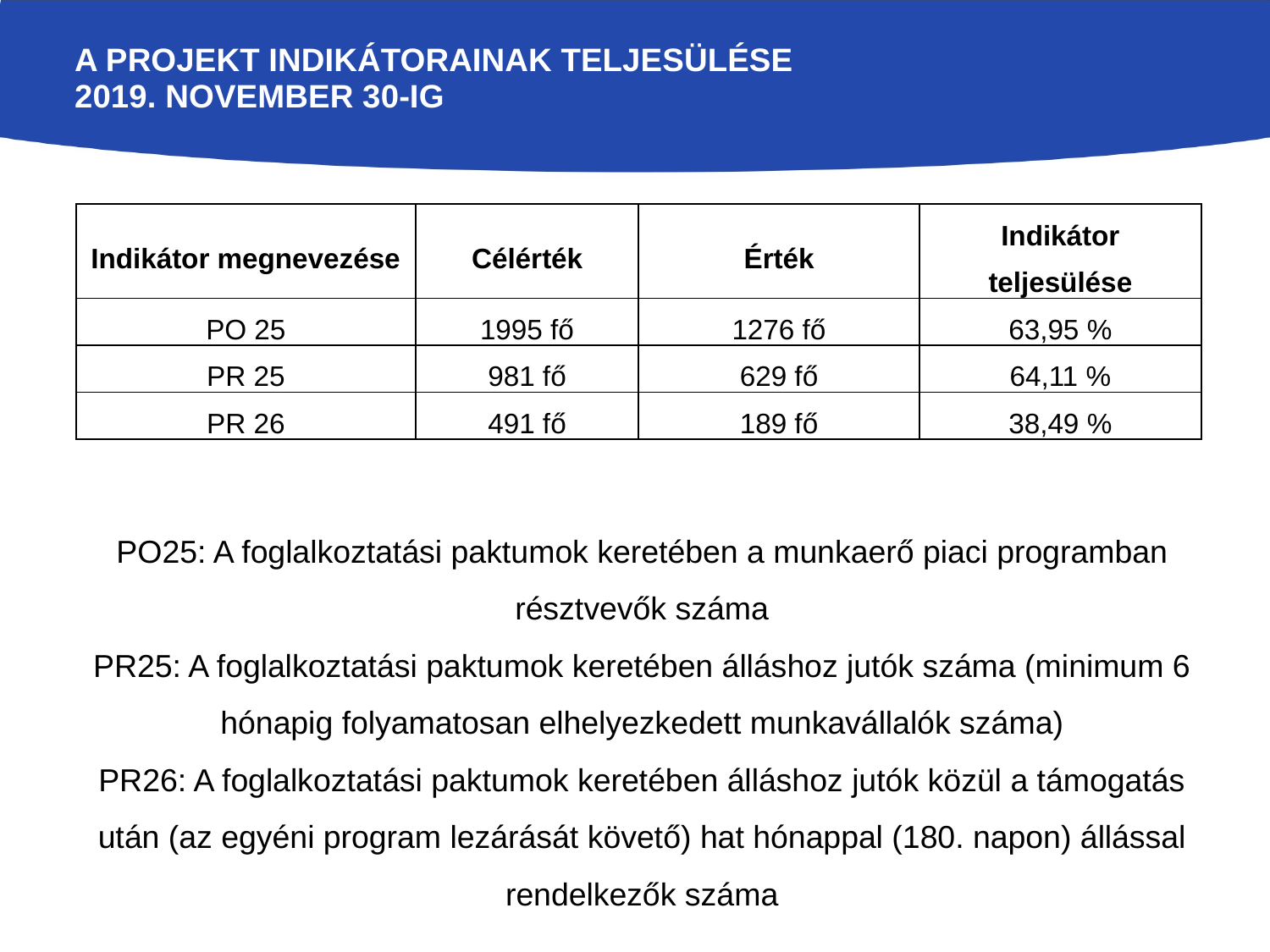

A PROJEKT INDIKÁTORAINAK TELJESÜLÉSE
2019. november 30-ig

| Indikátor megnevezése | Célérték | Érték | Indikátor teljesülése |
| --- | --- | --- | --- |
| PO 25 | 1995 fő | 1276 fő | 63,95 % |
| PR 25 | 981 fő | 629 fő | 64,11 % |
| PR 26 | 491 fő | 189 fő | 38,49 % |
PO25: A foglalkoztatási paktumok keretében a munkaerő piaci programban résztvevők száma
PR25: A foglalkoztatási paktumok keretében álláshoz jutók száma (minimum 6 hónapig folyamatosan elhelyezkedett munkavállalók száma)
PR26: A foglalkoztatási paktumok keretében álláshoz jutók közül a támogatás után (az egyéni program lezárását követő) hat hónappal (180. napon) állással rendelkezők száma